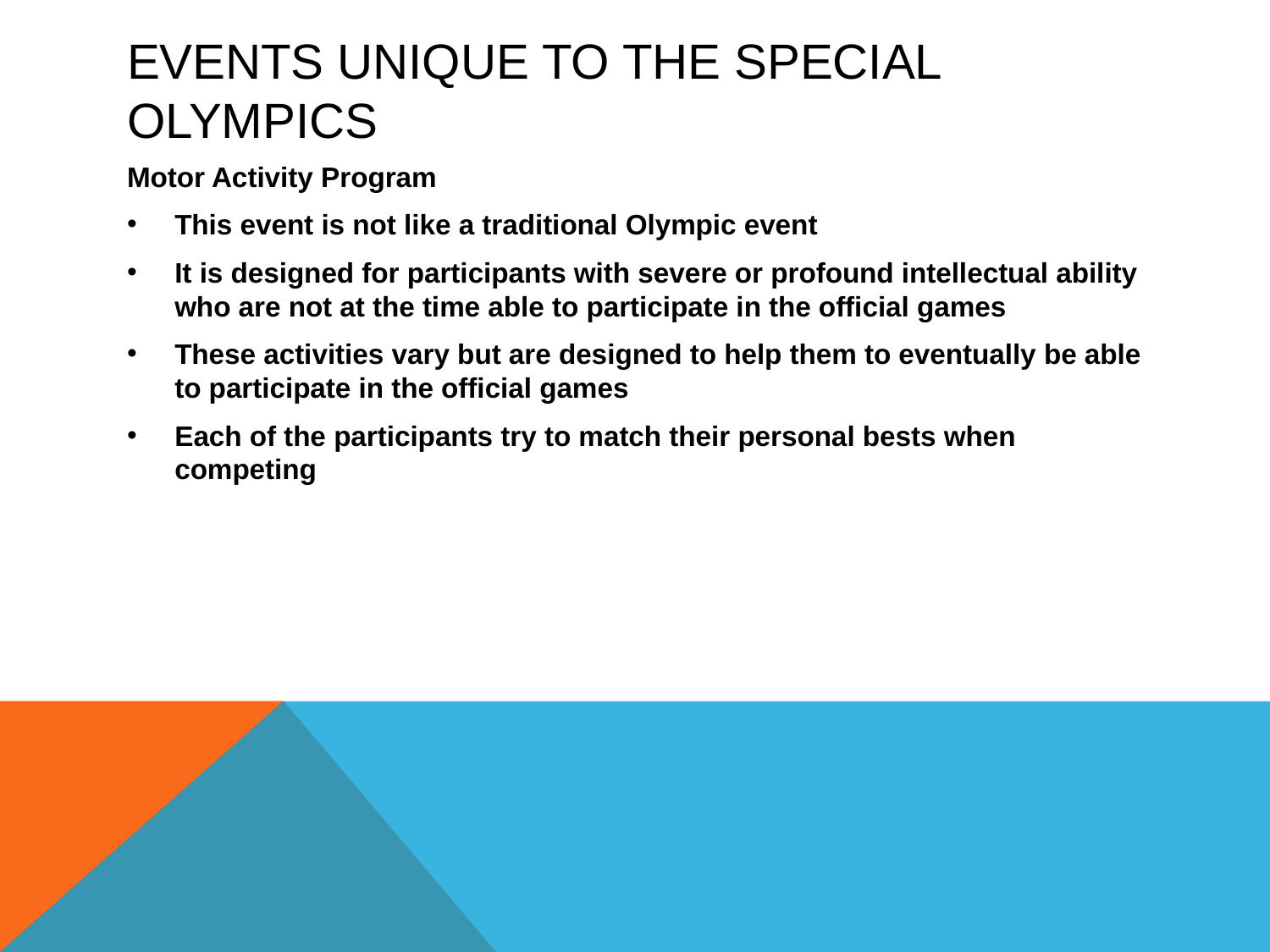

# Events unique to the special Olympics
Motor Activity Program
This event is not like a traditional Olympic event
It is designed for participants with severe or profound intellectual ability who are not at the time able to participate in the official games
These activities vary but are designed to help them to eventually be able to participate in the official games
Each of the participants try to match their personal bests when competing